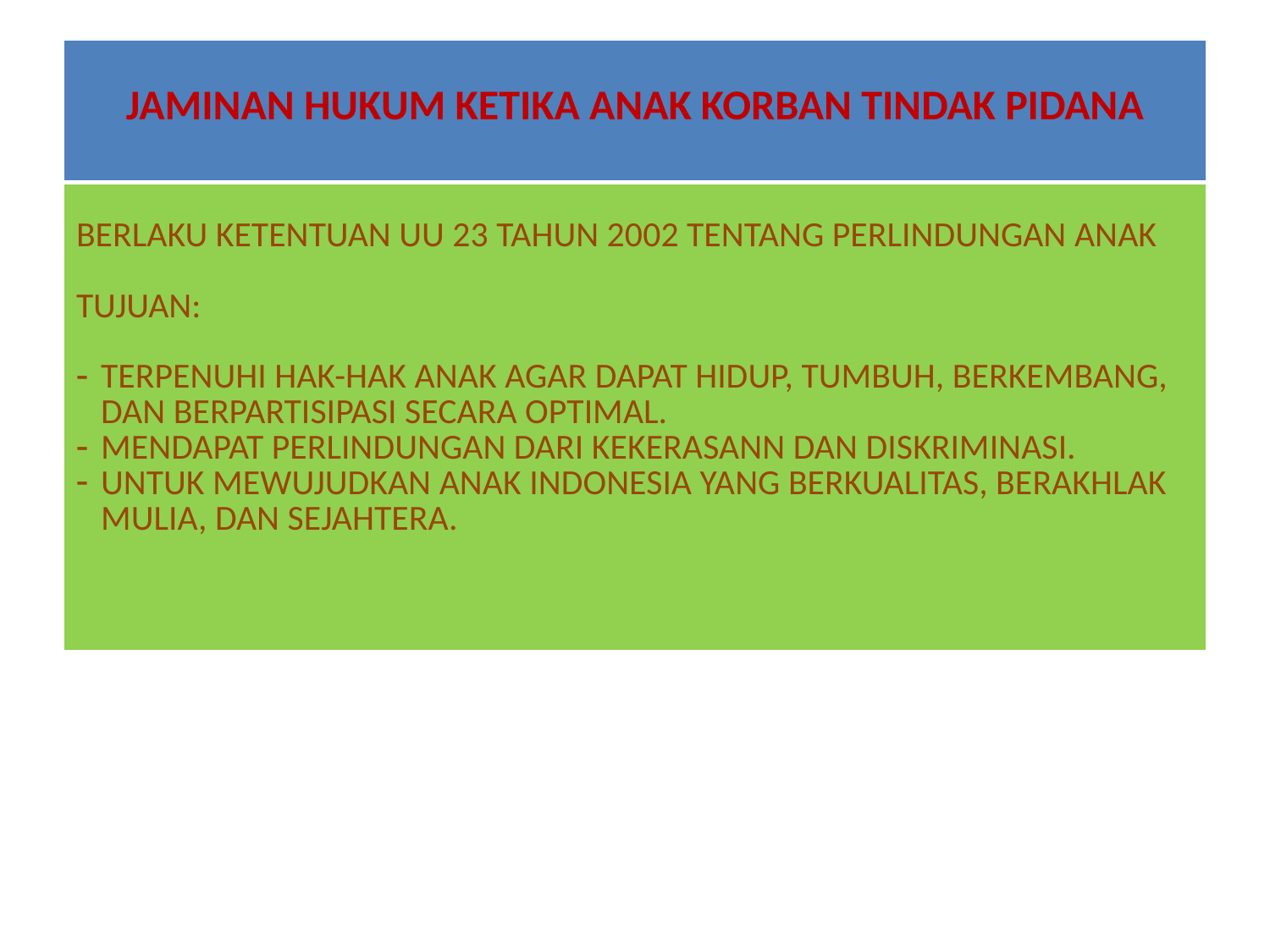

#
| JAMINAN HUKUM KETIKA ANAK KORBAN TINDAK PIDANA |
| --- |
| BERLAKU KETENTUAN UU 23 TAHUN 2002 TENTANG PERLINDUNGAN ANAK TUJUAN: TERPENUHI HAK-HAK ANAK AGAR DAPAT HIDUP, TUMBUH, BERKEMBANG, DAN BERPARTISIPASI SECARA OPTIMAL. MENDAPAT PERLINDUNGAN DARI KEKERASANN DAN DISKRIMINASI. UNTUK MEWUJUDKAN ANAK INDONESIA YANG BERKUALITAS, BERAKHLAK MULIA, DAN SEJAHTERA. |